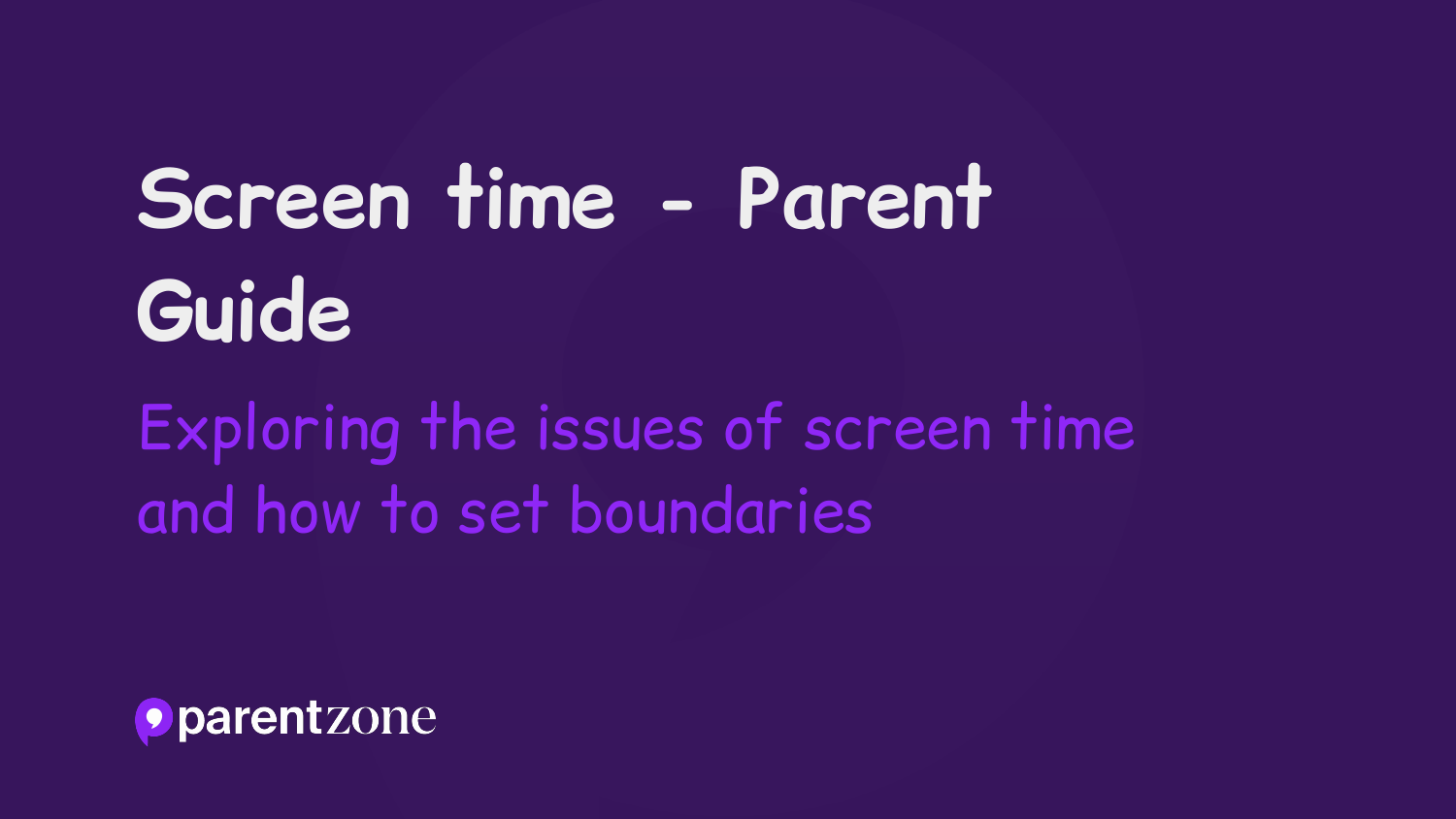

# Screen time - Parent Guide
Exploring the issues of screen time and how to set boundaries